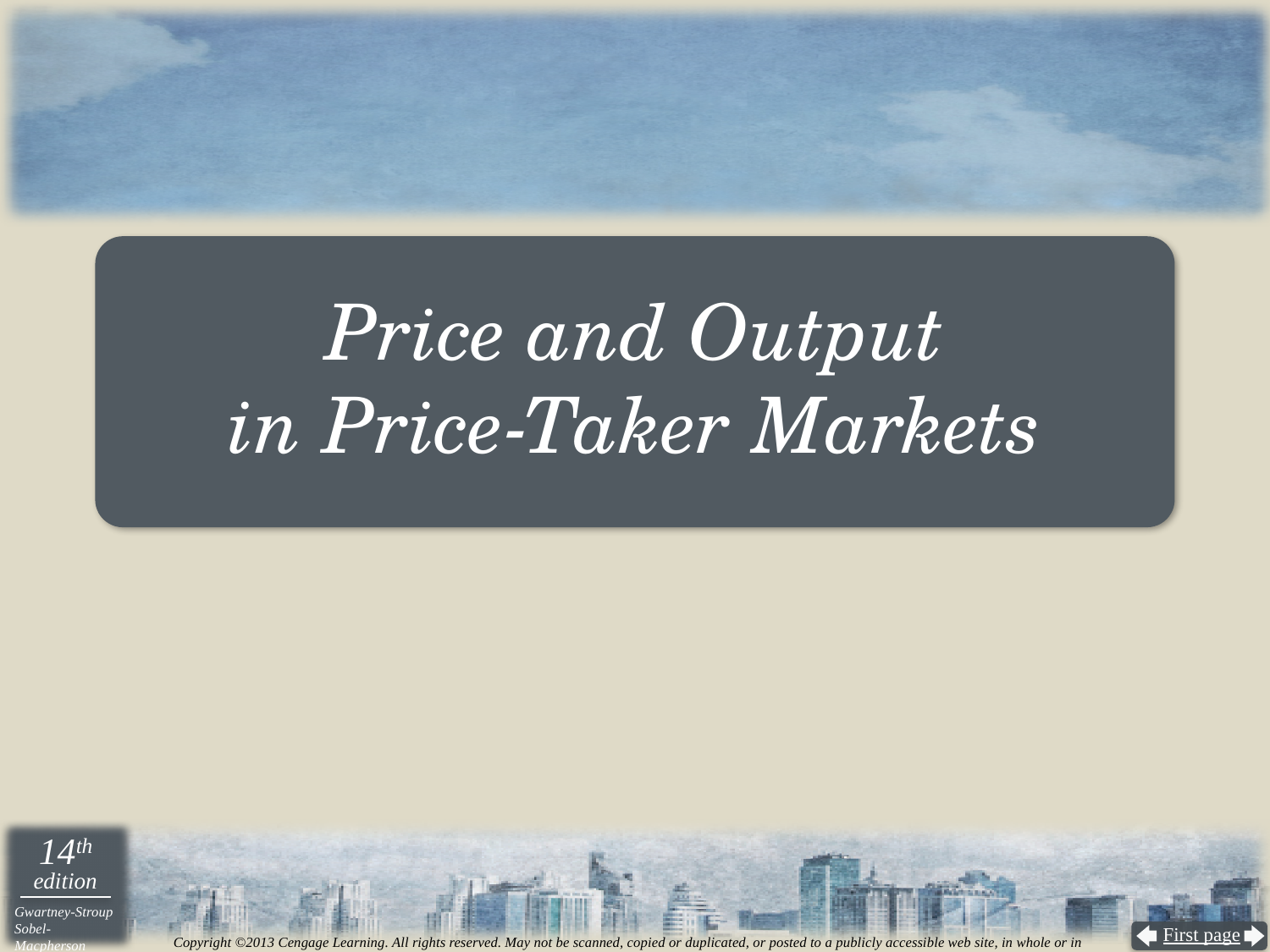

# Price and Output in Price-Taker Markets